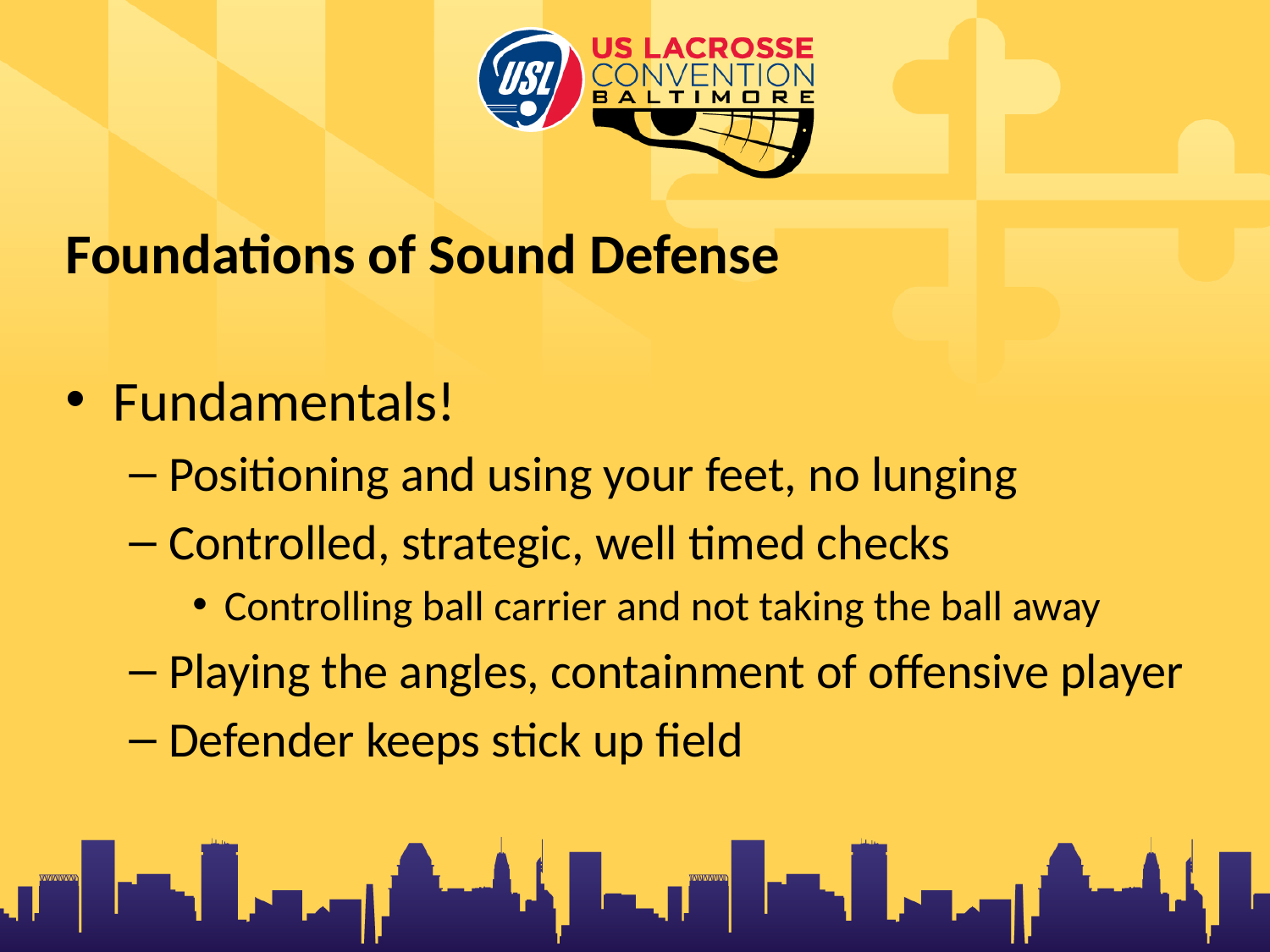

Foundations of Sound Defense
Fundamentals!
Positioning and using your feet, no lunging
Controlled, strategic, well timed checks
Controlling ball carrier and not taking the ball away
Playing the angles, containment of offensive player
Defender keeps stick up field